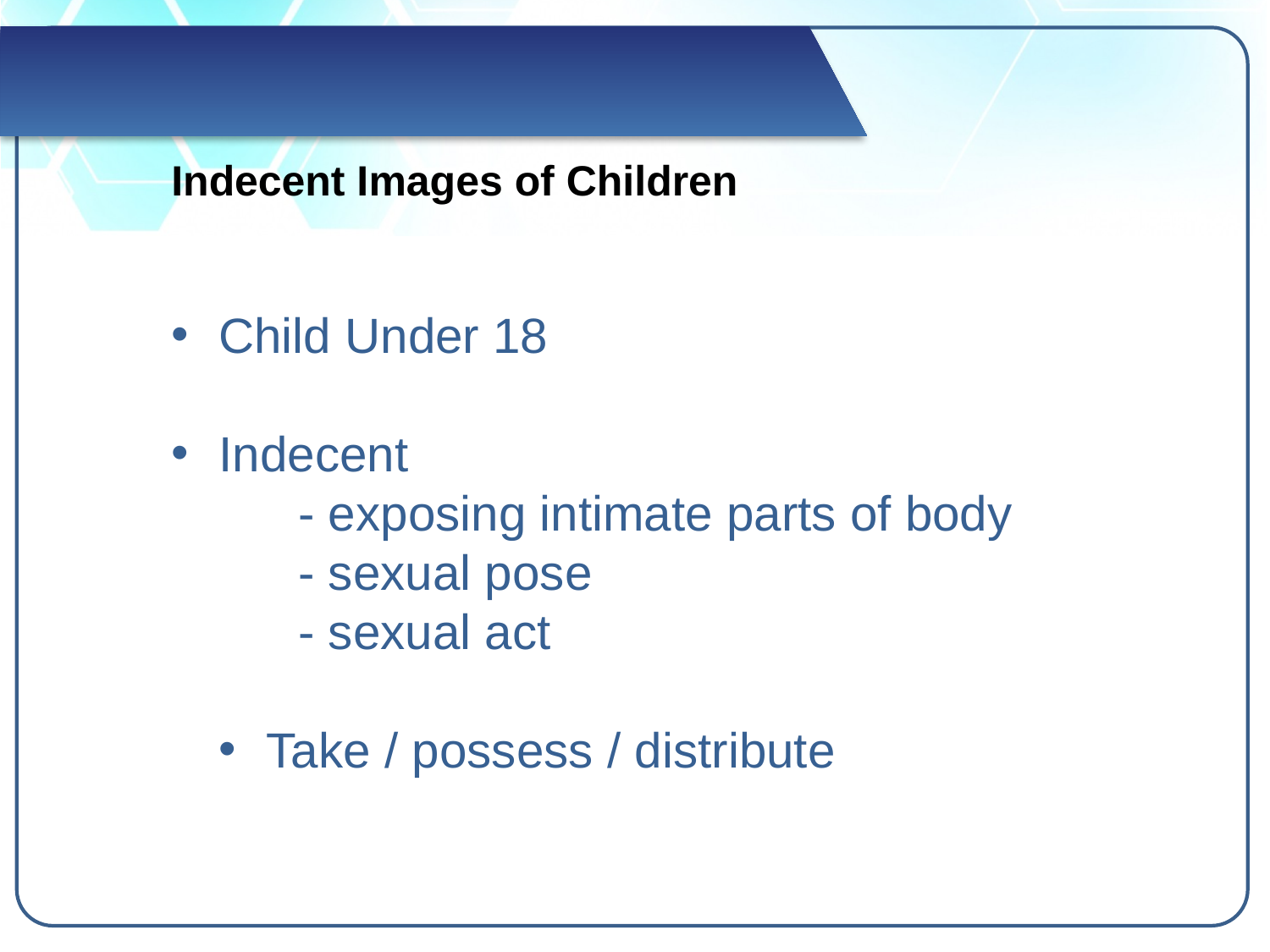

Indecent Images of Children
Child Under 18

Indecent
	- exposing intimate parts of body
	- sexual pose
	- sexual act

Take / possess / distribute